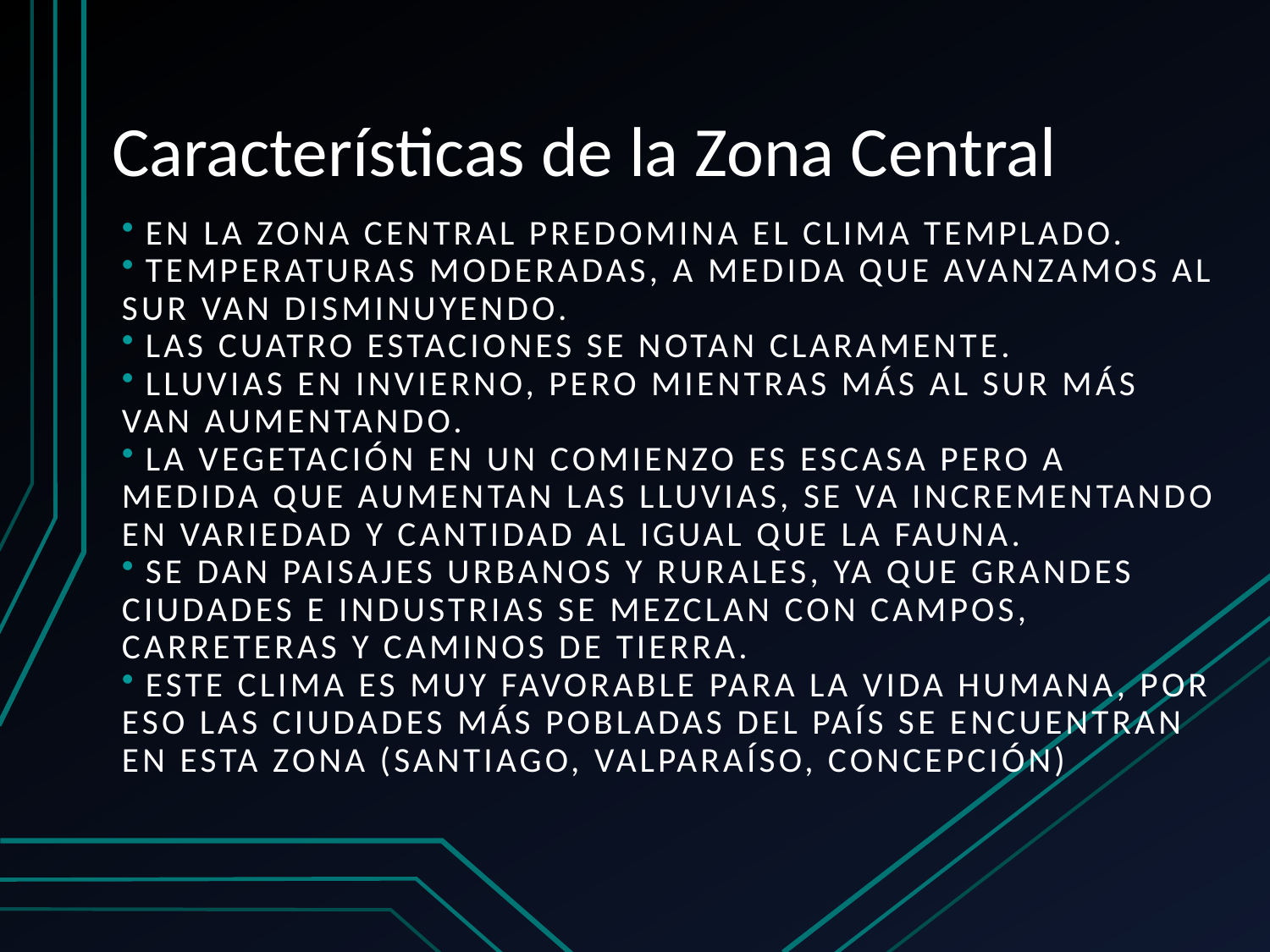

# Características de la Zona Central
 En la zona central predomina el clima templado.
 Temperaturas moderadas, a medida que avanzamos al sur van disminuyendo.
 Las cuatro estaciones se notan claramente.
 Lluvias en invierno, pero mientras más al sur más van aumentando.
 La vegetación en un comienzo es escasa pero a medida que aumentan las lluvias, se va incrementando en variedad y cantidad al igual que la fauna.
 Se dan paisajes urbanos y rurales, ya que grandes ciudades e industrias se mezclan con campos, carreteras y caminos de tierra.
 Este clima es muy favorable para la vida humana, por eso las ciudades más pobladas del país se encuentran en esta zona (Santiago, Valparaíso, Concepción)